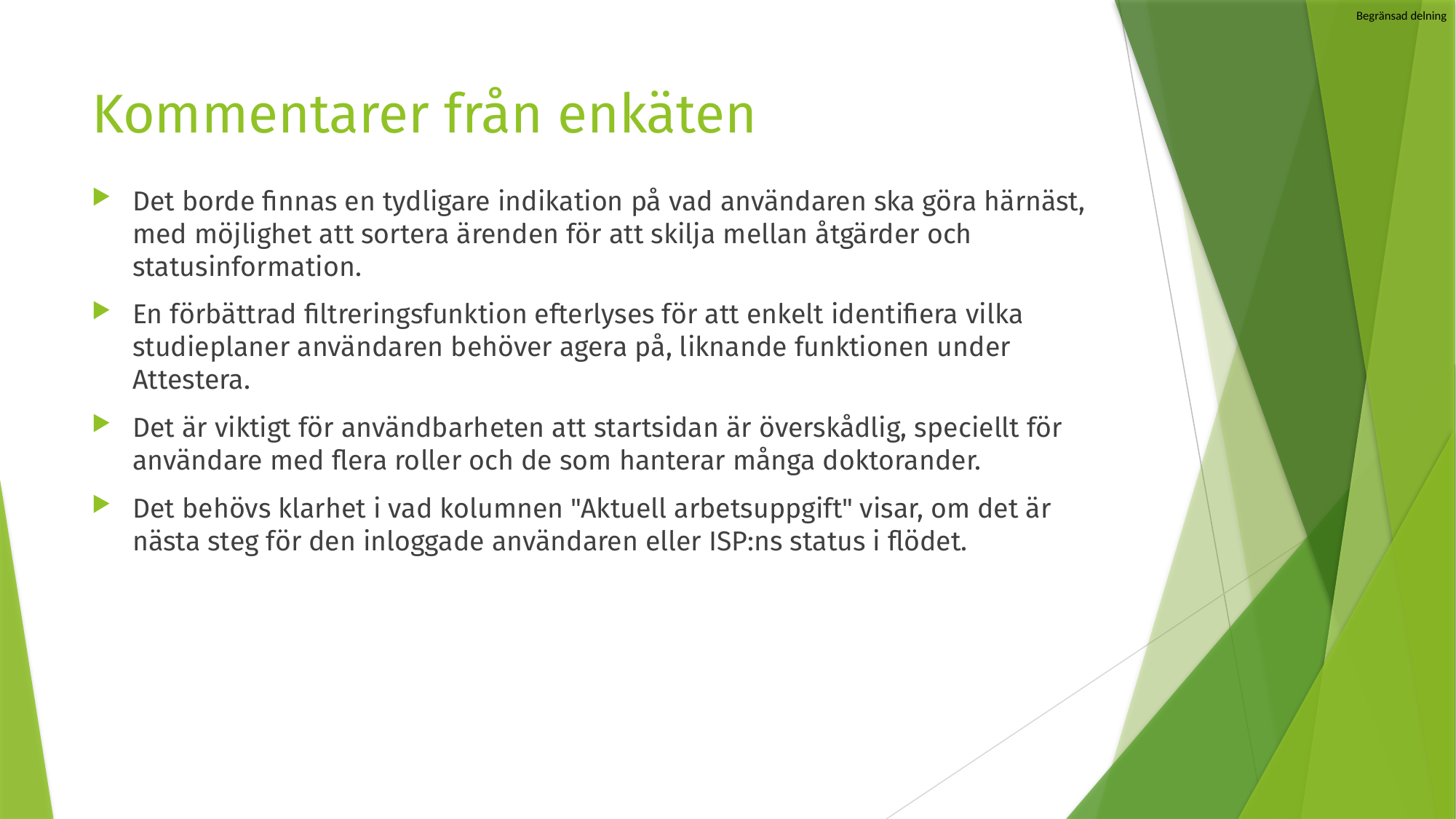

# Kommentarer från enkäten
Det borde finnas en tydligare indikation på vad användaren ska göra härnäst, med möjlighet att sortera ärenden för att skilja mellan åtgärder och statusinformation.
En förbättrad filtreringsfunktion efterlyses för att enkelt identifiera vilka studieplaner användaren behöver agera på, liknande funktionen under Attestera.
Det är viktigt för användbarheten att startsidan är överskådlig, speciellt för användare med flera roller och de som hanterar många doktorander.
Det behövs klarhet i vad kolumnen "Aktuell arbetsuppgift" visar, om det är nästa steg för den inloggade användaren eller ISP:ns status i flödet.